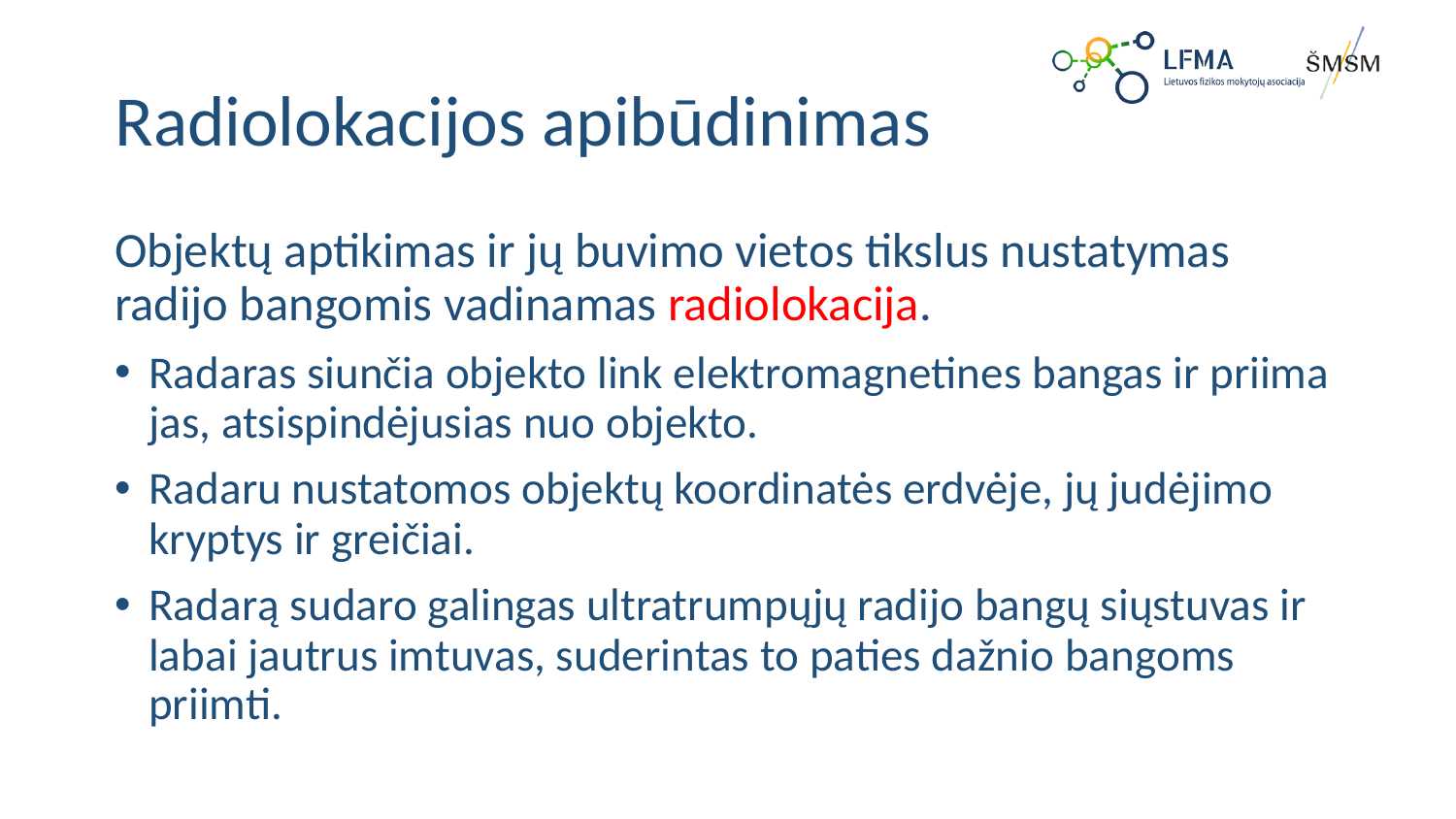

# Radiolokacijos apibūdinimas
Objektų aptikimas ir jų buvimo vietos tikslus nustatymas radijo bangomis vadinamas radiolokacija.
Radaras siunčia objekto link elektromagnetines bangas ir priima jas, atsispindėjusias nuo objekto.
Radaru nustatomos objektų koordinatės erdvėje, jų judėjimo kryptys ir greičiai.
Radarą sudaro galingas ultratrumpųjų radijo bangų siųstuvas ir labai jautrus imtuvas, suderintas to paties dažnio bangoms priimti.